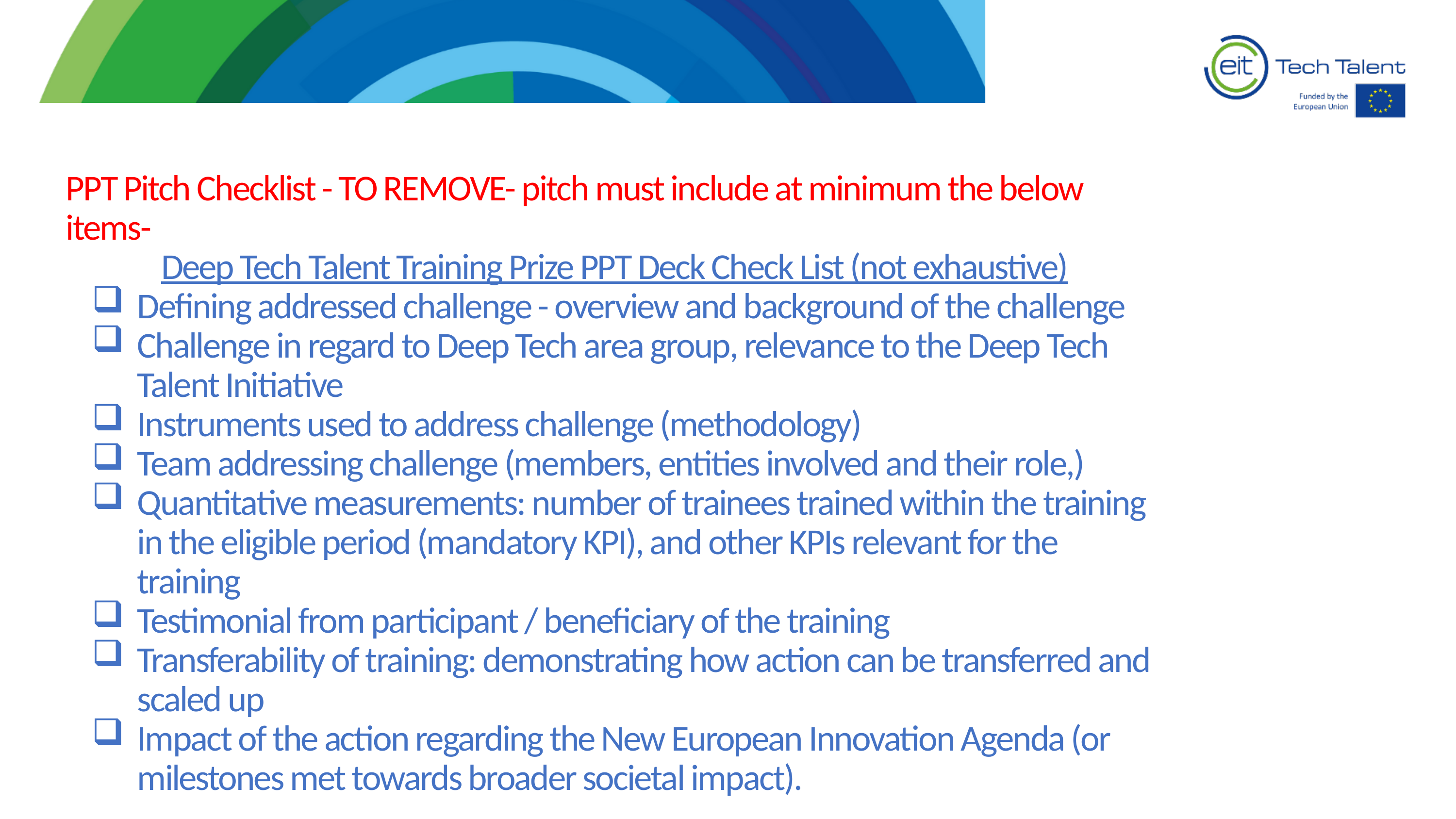

PPT Pitch Checklist - TO REMOVE- pitch must include at minimum the below items-
Deep Tech Talent Training Prize PPT Deck Check List (not exhaustive)
Defining addressed challenge - overview and background of the challenge
Challenge in regard to Deep Tech area group, relevance to the Deep Tech Talent Initiative
Instruments used to address challenge (methodology)
Team addressing challenge (members, entities involved and their role,)
Quantitative measurements: number of trainees trained within the training in the eligible period (mandatory KPI), and other KPIs relevant for the training
Testimonial from participant / beneficiary of the training
Transferability of training: demonstrating how action can be transferred and scaled up
Impact of the action regarding the New European Innovation Agenda (or milestones met towards broader societal impact).